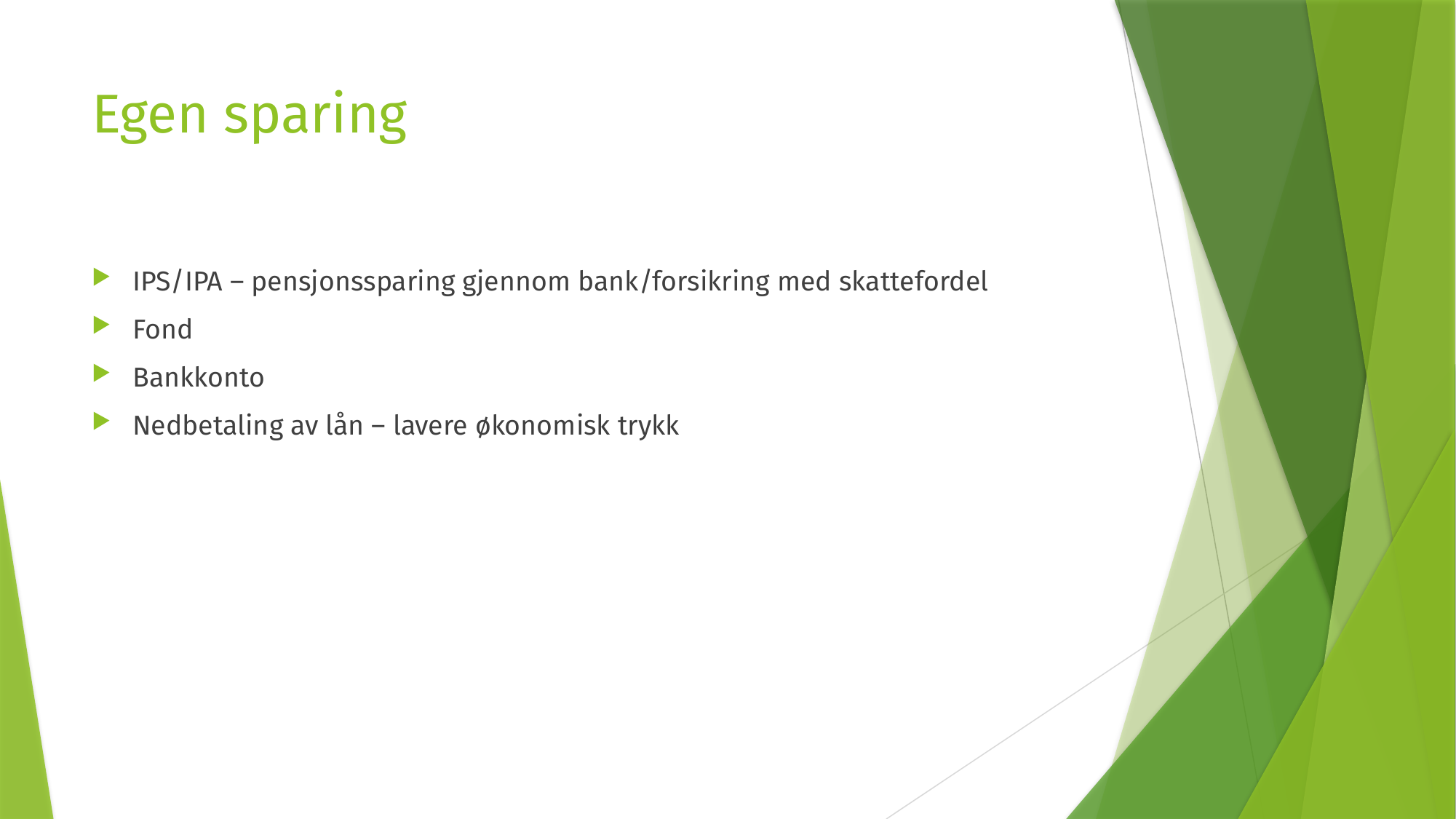

# Egen sparing
IPS/IPA – pensjonssparing gjennom bank/forsikring med skattefordel
Fond
Bankkonto
Nedbetaling av lån – lavere økonomisk trykk